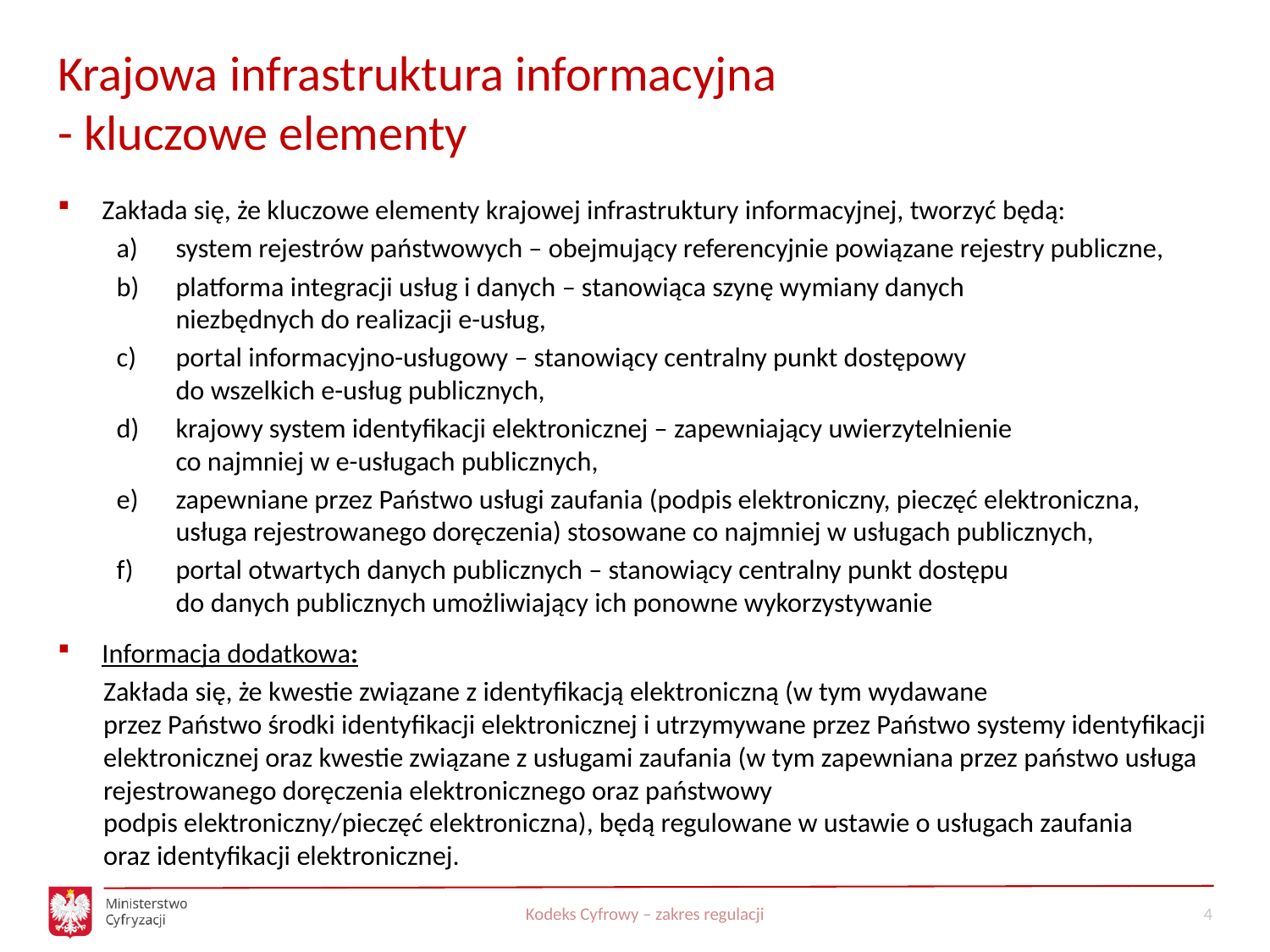

# Krajowa infrastruktura informacyjna - kluczowe elementy
Zakłada się, że kluczowe elementy krajowej infrastruktury informacyjnej, tworzyć będą:
system rejestrów państwowych – obejmujący referencyjnie powiązane rejestry publiczne,
platforma integracji usług i danych – stanowiąca szynę wymiany danych
niezbędnych do realizacji e-usług,
portal informacyjno-usługowy – stanowiący centralny punkt dostępowy
do wszelkich e-usług publicznych,
krajowy system identyfikacji elektronicznej – zapewniający uwierzytelnienie
co najmniej w e-usługach publicznych,
zapewniane przez Państwo usługi zaufania (podpis elektroniczny, pieczęć elektroniczna, usługa rejestrowanego doręczenia) stosowane co najmniej w usługach publicznych,
portal otwartych danych publicznych – stanowiący centralny punkt dostępu
do danych publicznych umożliwiający ich ponowne wykorzystywanie
Informacja dodatkowa:
Zakłada się, że kwestie związane z identyfikacją elektroniczną (w tym wydawane
przez Państwo środki identyfikacji elektronicznej i utrzymywane przez Państwo systemy identyfikacji elektronicznej oraz kwestie związane z usługami zaufania (w tym zapewniana przez państwo usługa rejestrowanego doręczenia elektronicznego oraz państwowy
podpis elektroniczny/pieczęć elektroniczna), będą regulowane w ustawie o usługach zaufania oraz identyfikacji elektronicznej.

Kodeks Cyfrowy – zakres regulacji
4